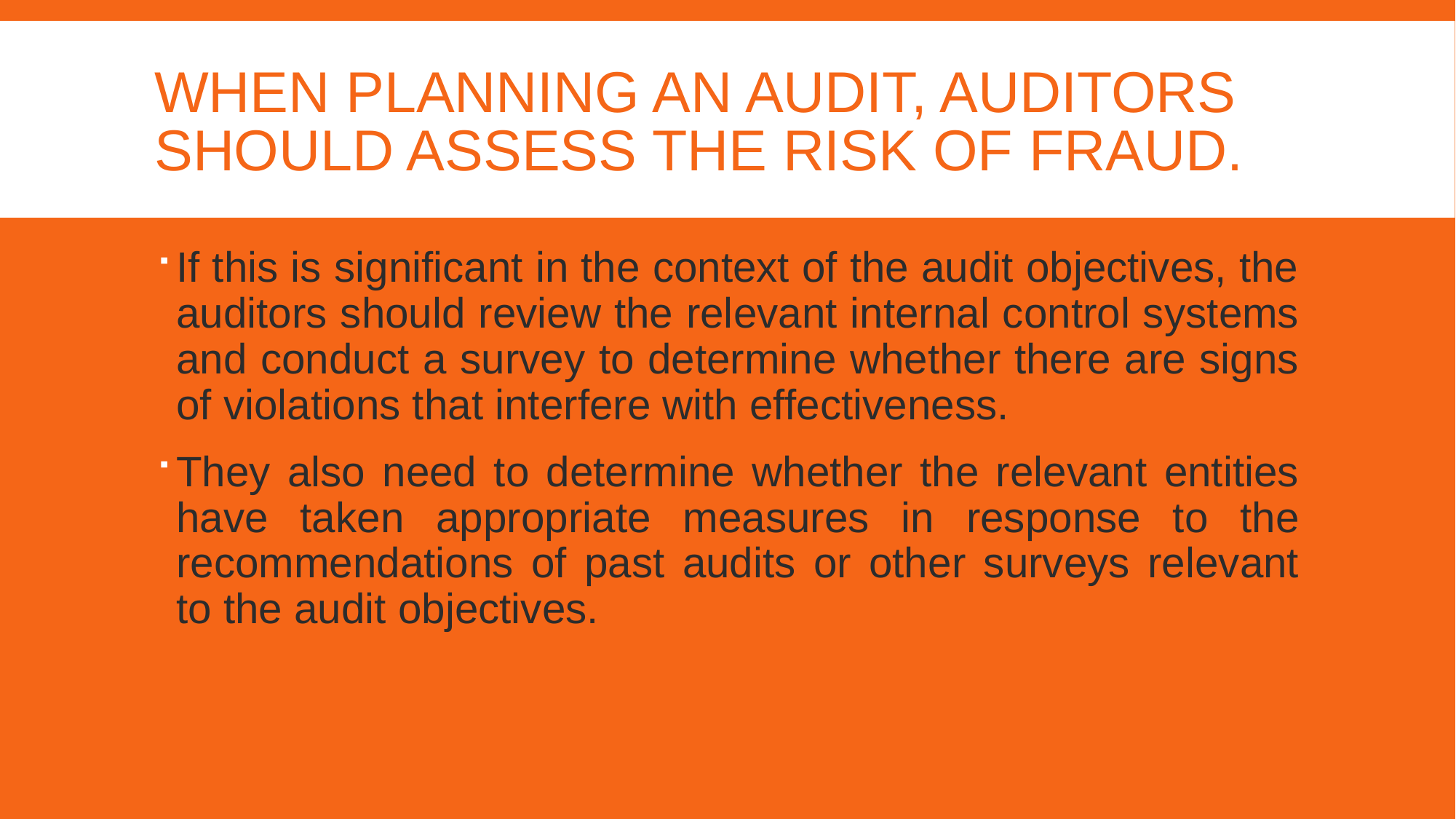

# When planning an audit, auditors should assess the risk of fraud.
If this is significant in the context of the audit objectives, the auditors should review the relevant internal control systems and conduct a survey to determine whether there are signs of violations that interfere with effectiveness.
They also need to determine whether the relevant entities have taken appropriate measures in response to the recommendations of past audits or other surveys relevant to the audit objectives.